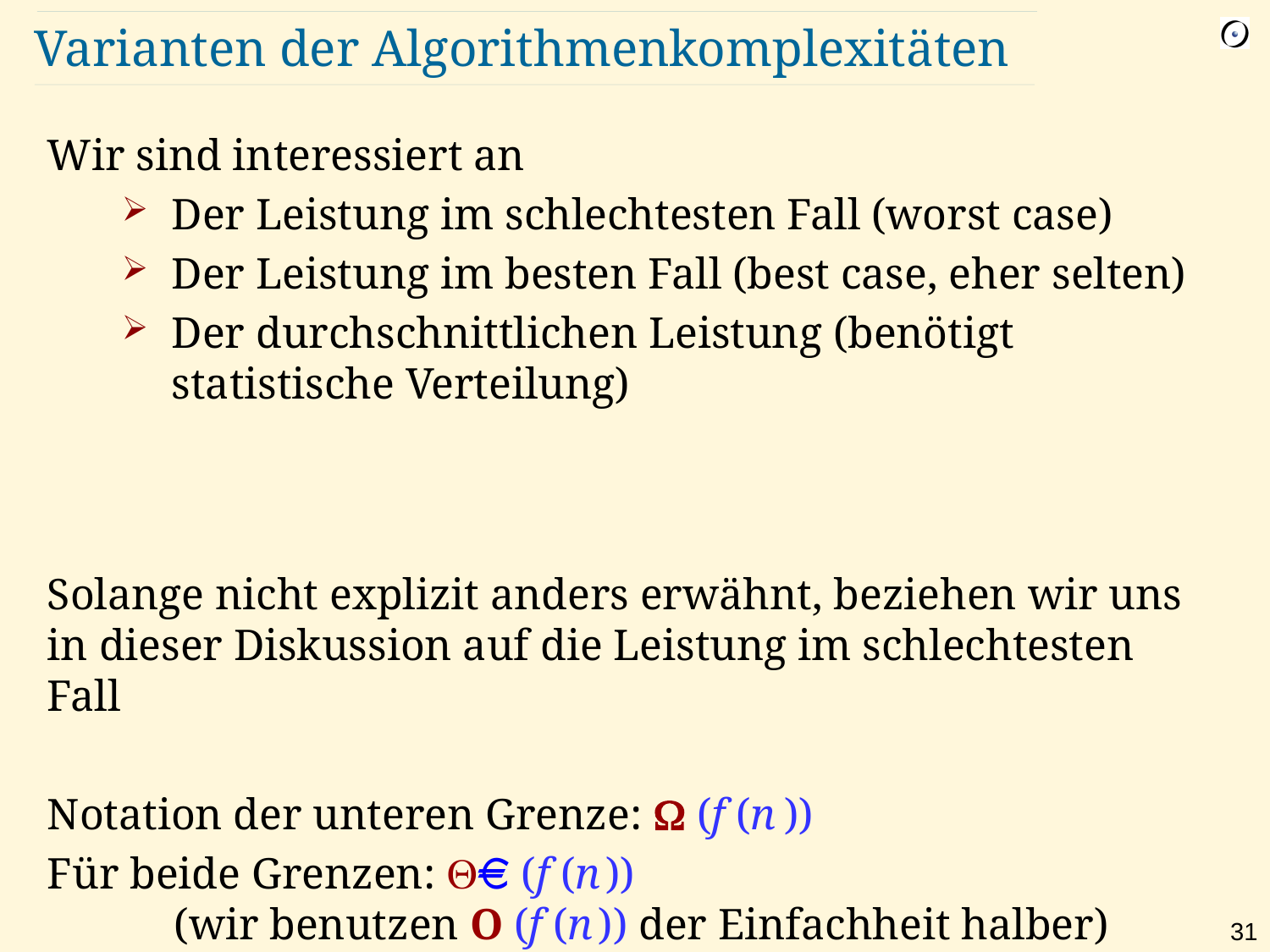

# Varianten der Algorithmenkomplexitäten
Wir sind interessiert an
Der Leistung im schlechtesten Fall (worst case)
Der Leistung im besten Fall (best case, eher selten)
Der durchschnittlichen Leistung (benötigt statistische Verteilung)

Solange nicht explizit anders erwähnt, beziehen wir uns in dieser Diskussion auf die Leistung im schlechtesten Fall

Notation der unteren Grenze: Ω (f (n ))
Für beide Grenzen: Θ  (f (n ))
	(wir benutzen O (f (n )) der Einfachheit halber)